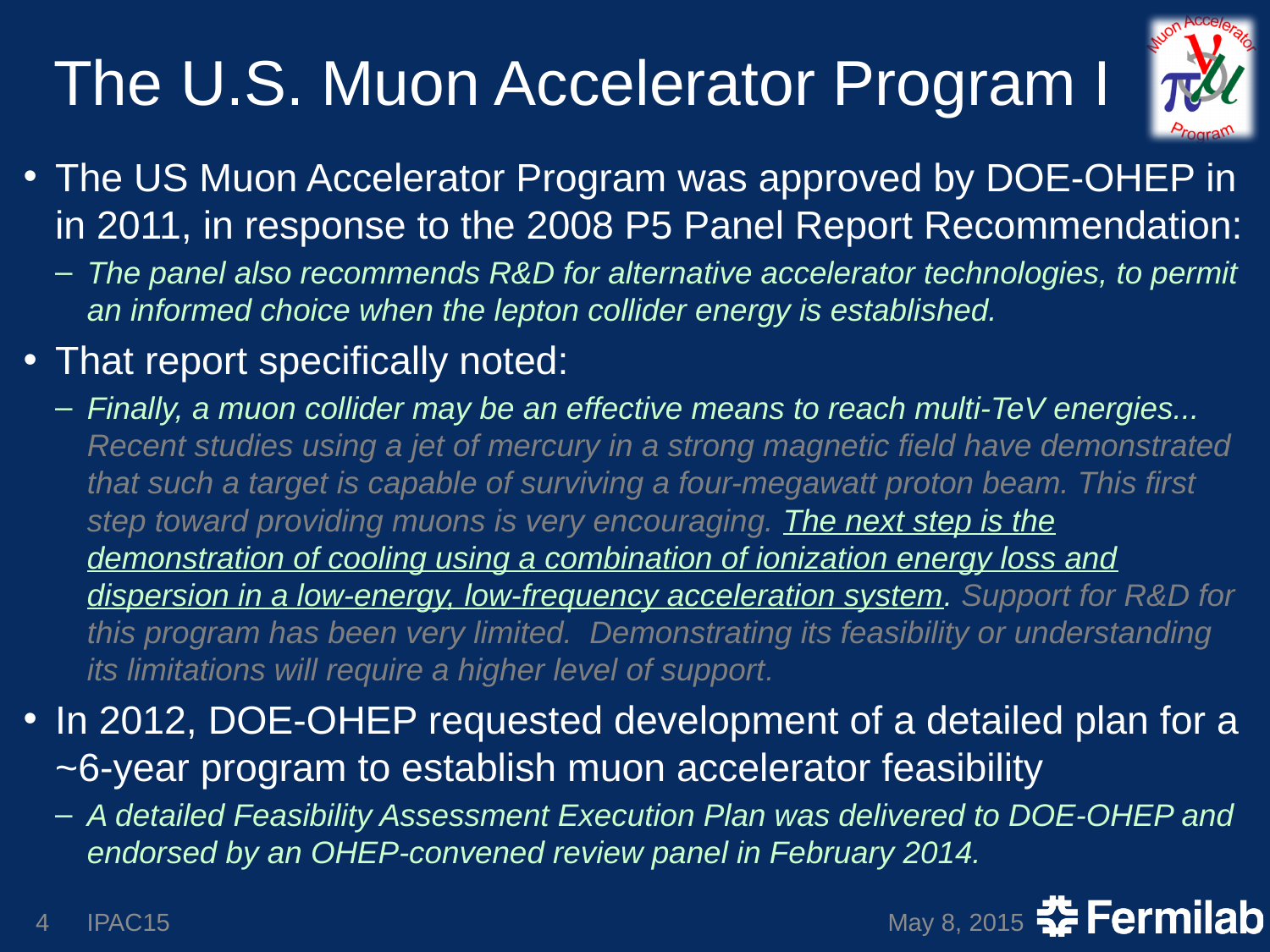

# The U.S. Muon Accelerator Program I
The US Muon Accelerator Program was approved by DOE-OHEP in in 2011, in response to the 2008 P5 Panel Report Recommendation:
The panel also recommends R&D for alternative accelerator technologies, to permit an informed choice when the lepton collider energy is established.
That report specifically noted:
Finally, a muon collider may be an effective means to reach multi-TeV energies... Recent studies using a jet of mercury in a strong magnetic field have demonstrated that such a target is capable of surviving a four-megawatt proton beam. This first step toward providing muons is very encouraging. The next step is the demonstration of cooling using a combination of ionization energy loss and dispersion in a low-energy, low-frequency acceleration system. Support for R&D for this program has been very limited.  Demonstrating its feasibility or understanding its limitations will require a higher level of support.
In 2012, DOE-OHEP requested development of a detailed plan for a ~6-year program to establish muon accelerator feasibility
A detailed Feasibility Assessment Execution Plan was delivered to DOE-OHEP and endorsed by an OHEP-convened review panel in February 2014.
4
IPAC15
May 8, 2015